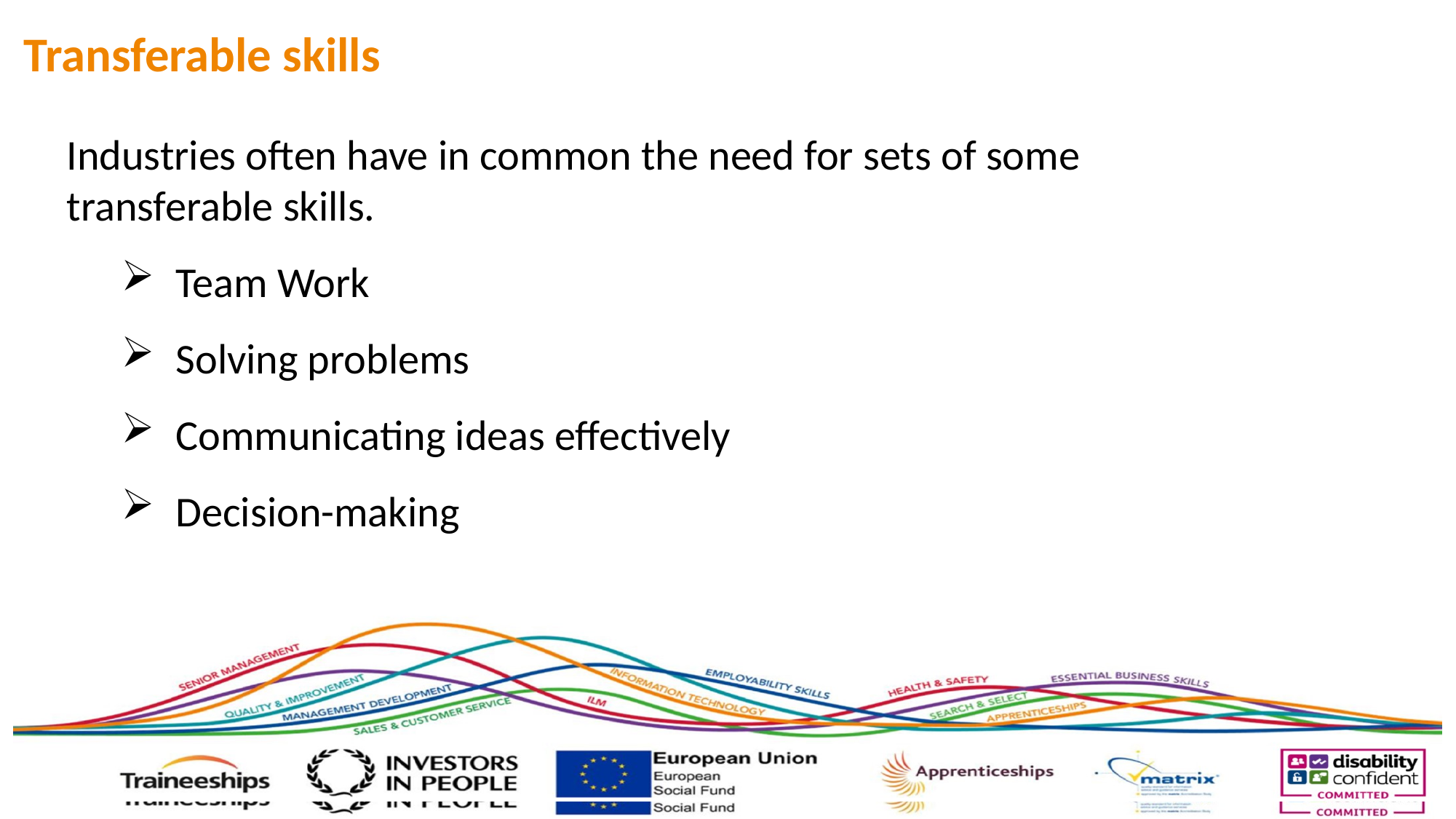

Transferable skills
Industries often have in common the need for sets of some transferable skills.
Team Work
Solving problems
Communicating ideas effectively
Decision-making